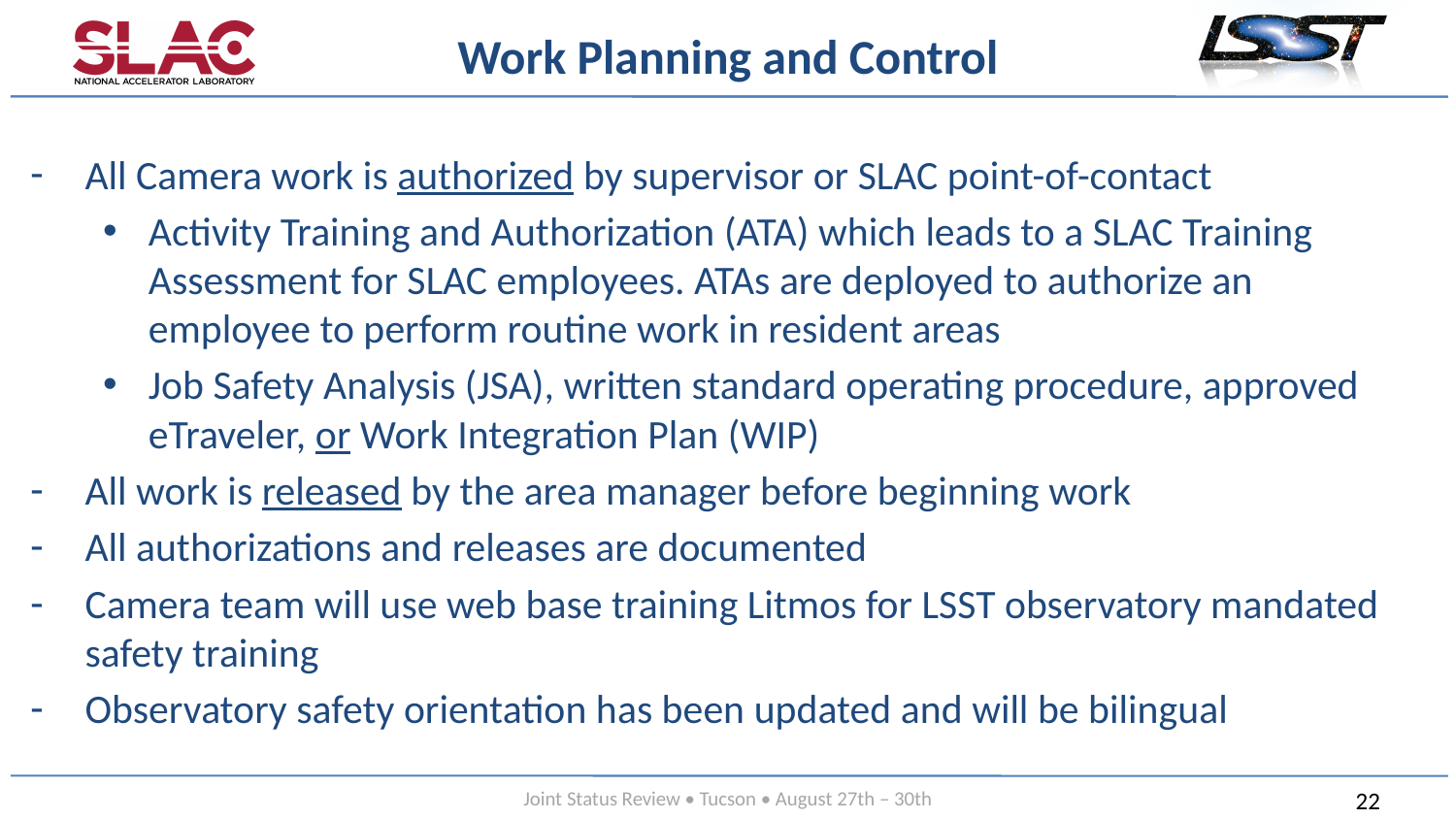

# Work Planning and Control
All Camera work is authorized by supervisor or SLAC point-of-contact
Activity Training and Authorization (ATA) which leads to a SLAC Training Assessment for SLAC employees. ATAs are deployed to authorize an employee to perform routine work in resident areas
Job Safety Analysis (JSA), written standard operating procedure, approved eTraveler, or Work Integration Plan (WIP)
All work is released by the area manager before beginning work
All authorizations and releases are documented
Camera team will use web base training Litmos for LSST observatory mandated safety training
Observatory safety orientation has been updated and will be bilingual